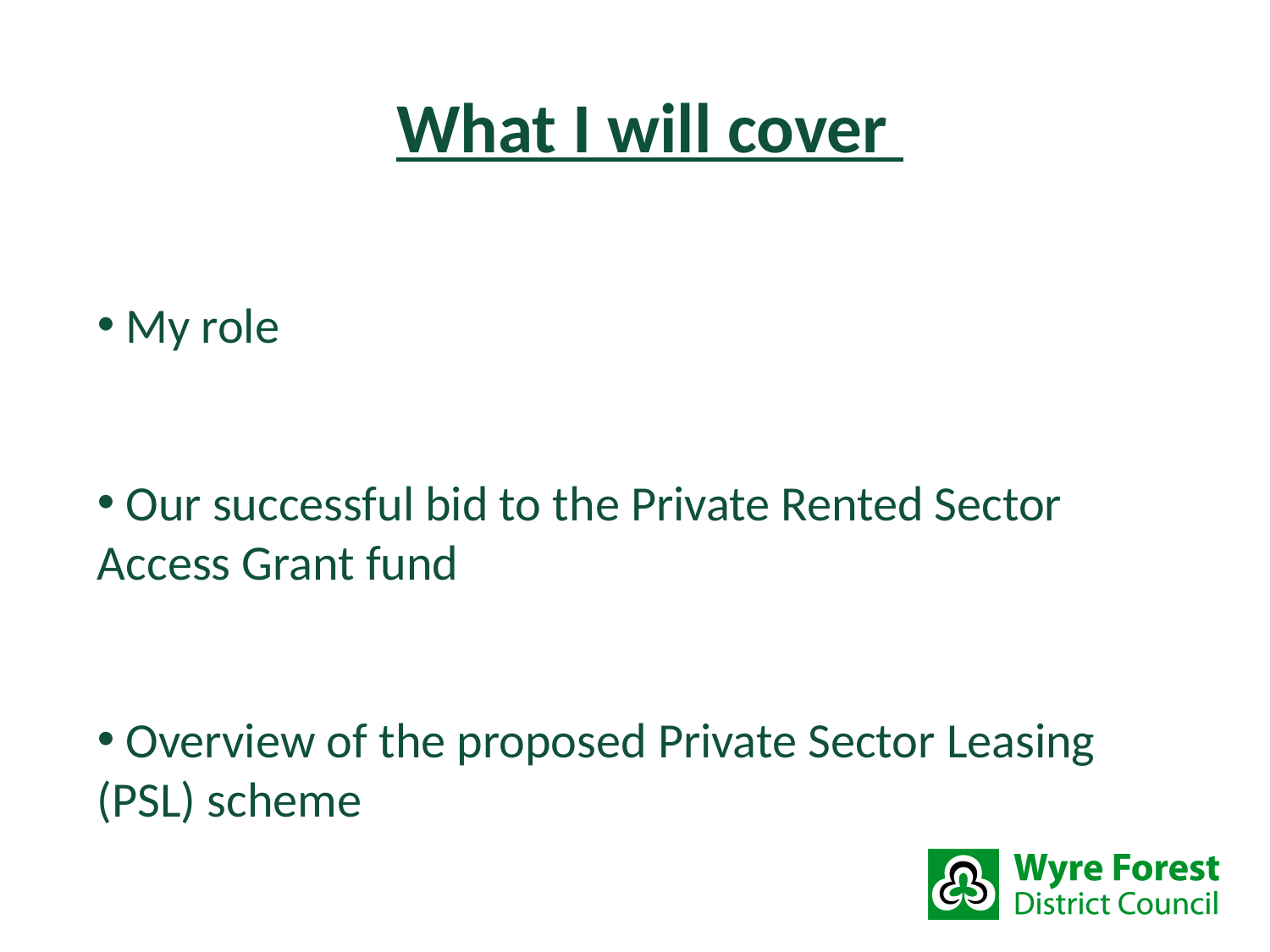

What I will cover

 My role

 Our successful bid to the Private Rented Sector Access Grant fund

 Overview of the proposed Private Sector Leasing (PSL) scheme